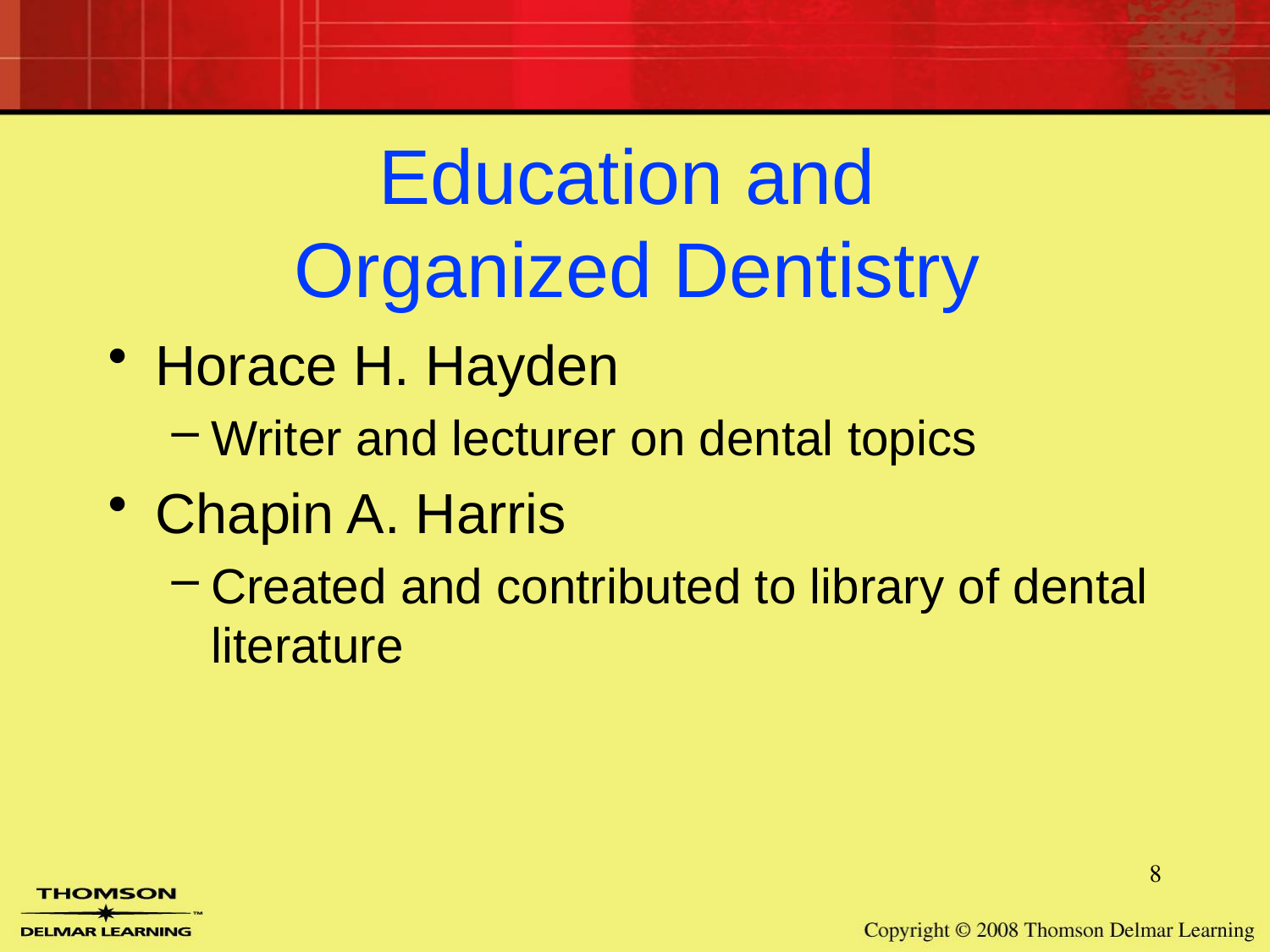

# Education and Organized Dentistry
Horace H. Hayden
Writer and lecturer on dental topics
Chapin A. Harris
Created and contributed to library of dental literature
8